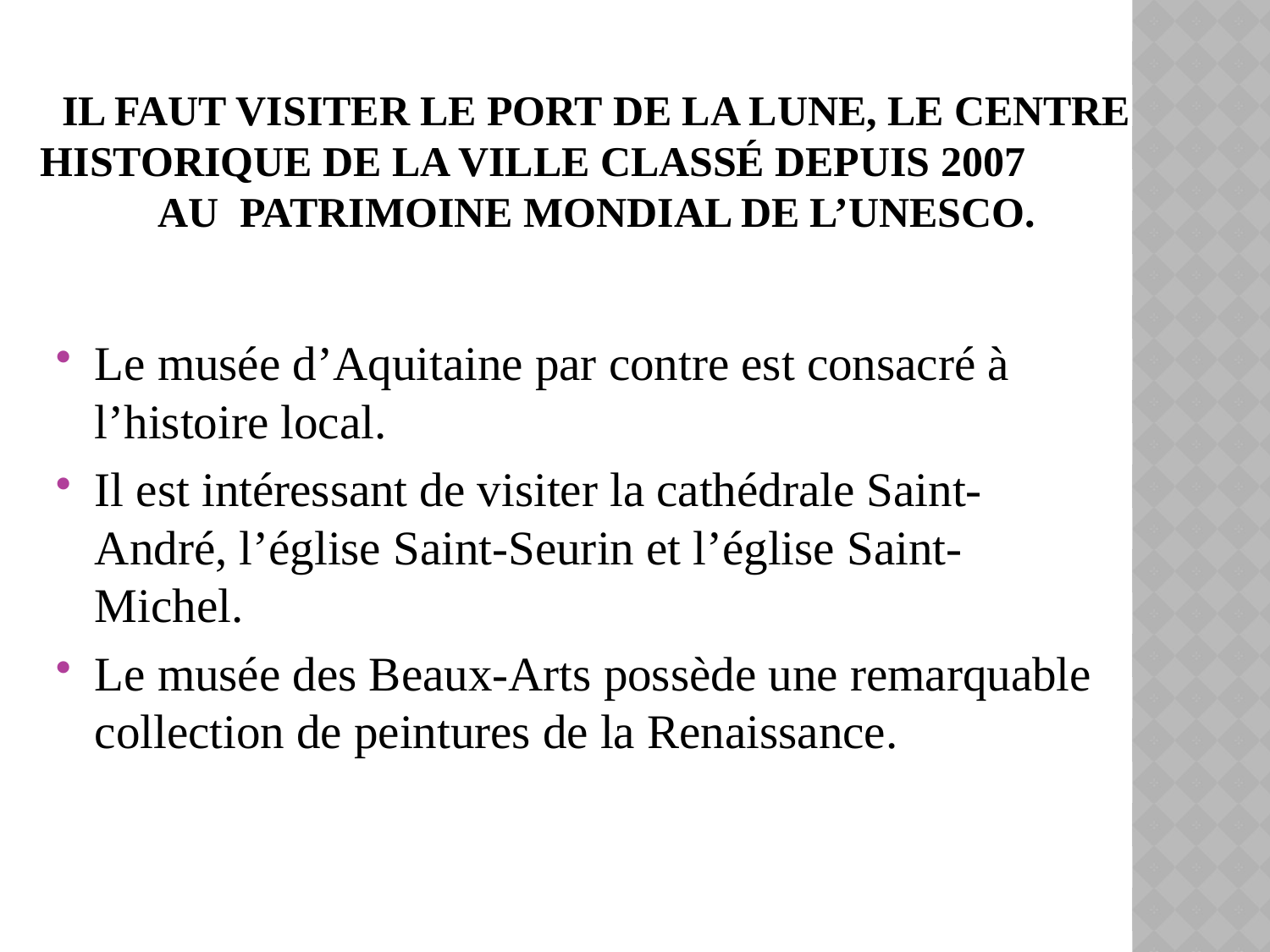

# Il faut visiter le port de la Lune, le centre historique de la ville classé depuis 2007             au  patrimoine mondial de l’UNESCO.
Le musée d’Aquitaine par contre est consacré à l’histoire local.
Il est intéressant de visiter la cathédrale Saint-André, l’église Saint-Seurin et l’église Saint-Michel.
Le musée des Beaux-Arts possède une remarquable collection de peintures de la Renaissance.